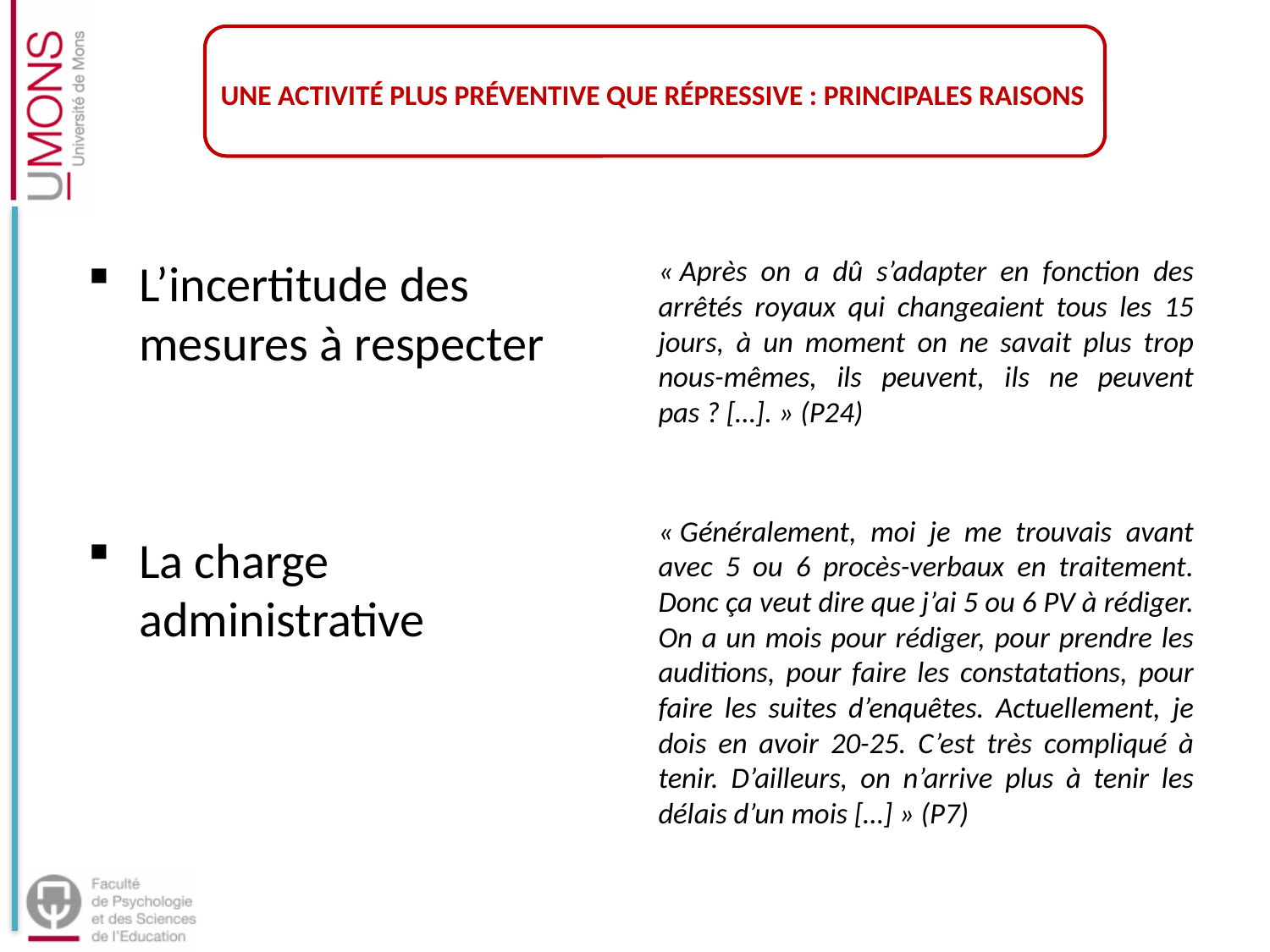

# Une activité plus préventive que répressive : principales raisons
L’incertitude des mesures à respecter

La charge administrative

« Après on a dû s’adapter en fonction des arrêtés royaux qui changeaient tous les 15 jours, à un moment on ne savait plus trop nous-mêmes, ils peuvent, ils ne peuvent pas ? […]. » (P24)

« Généralement, moi je me trouvais avant avec 5 ou 6 procès-verbaux en traitement. Donc ça veut dire que j’ai 5 ou 6 PV à rédiger. On a un mois pour rédiger, pour prendre les auditions, pour faire les constatations, pour faire les suites d’enquêtes. Actuellement, je dois en avoir 20-25. C’est très compliqué à tenir. D’ailleurs, on n’arrive plus à tenir les délais d’un mois […] » (P7)